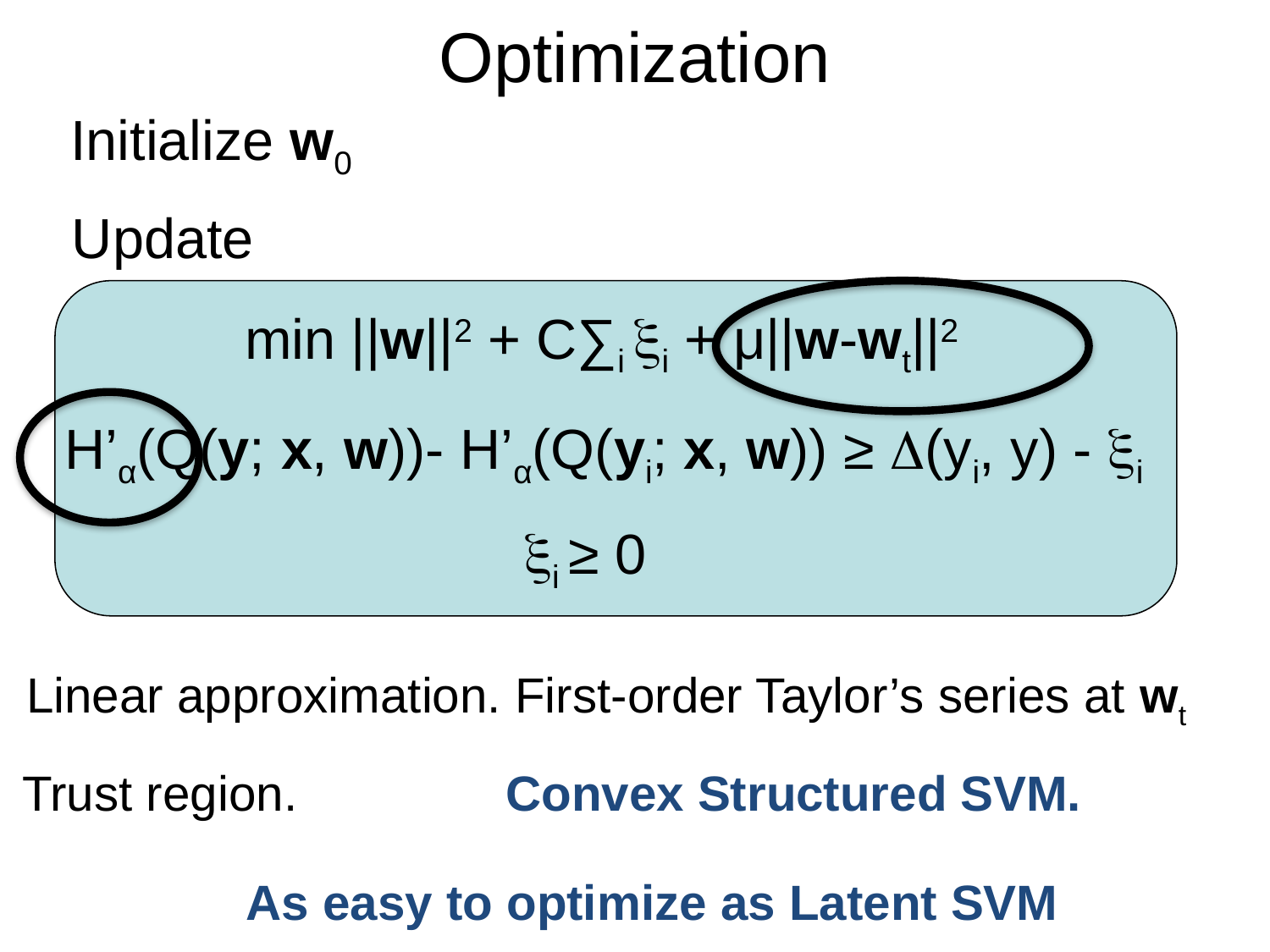

# Optimization
Initialize w0
Update

min ||w||2 + C∑i ξi + μ||w-wt||2
H’α(Q(y; x, w))- H’α(Q(yi; x, w)) ≥ Δ(yi, y) - ξi
ξi ≥ 0

Linear approximation. First-order Taylor’s series at wt
Trust region.
Convex Structured SVM.
As easy to optimize as Latent SVM